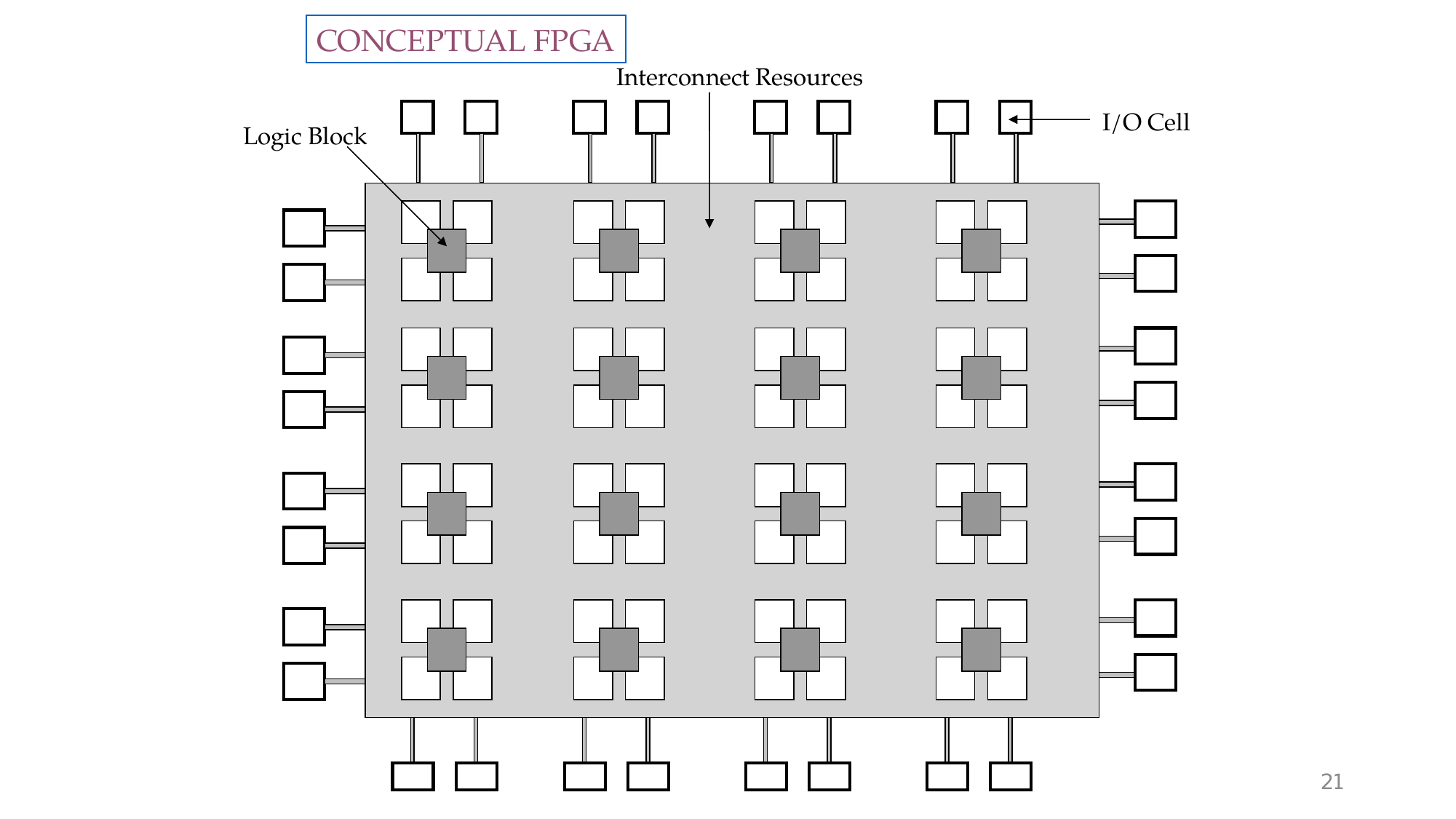

CONCEPTUAL FPGA
Interconnect Resources

I/O Cell
Logic Block

21